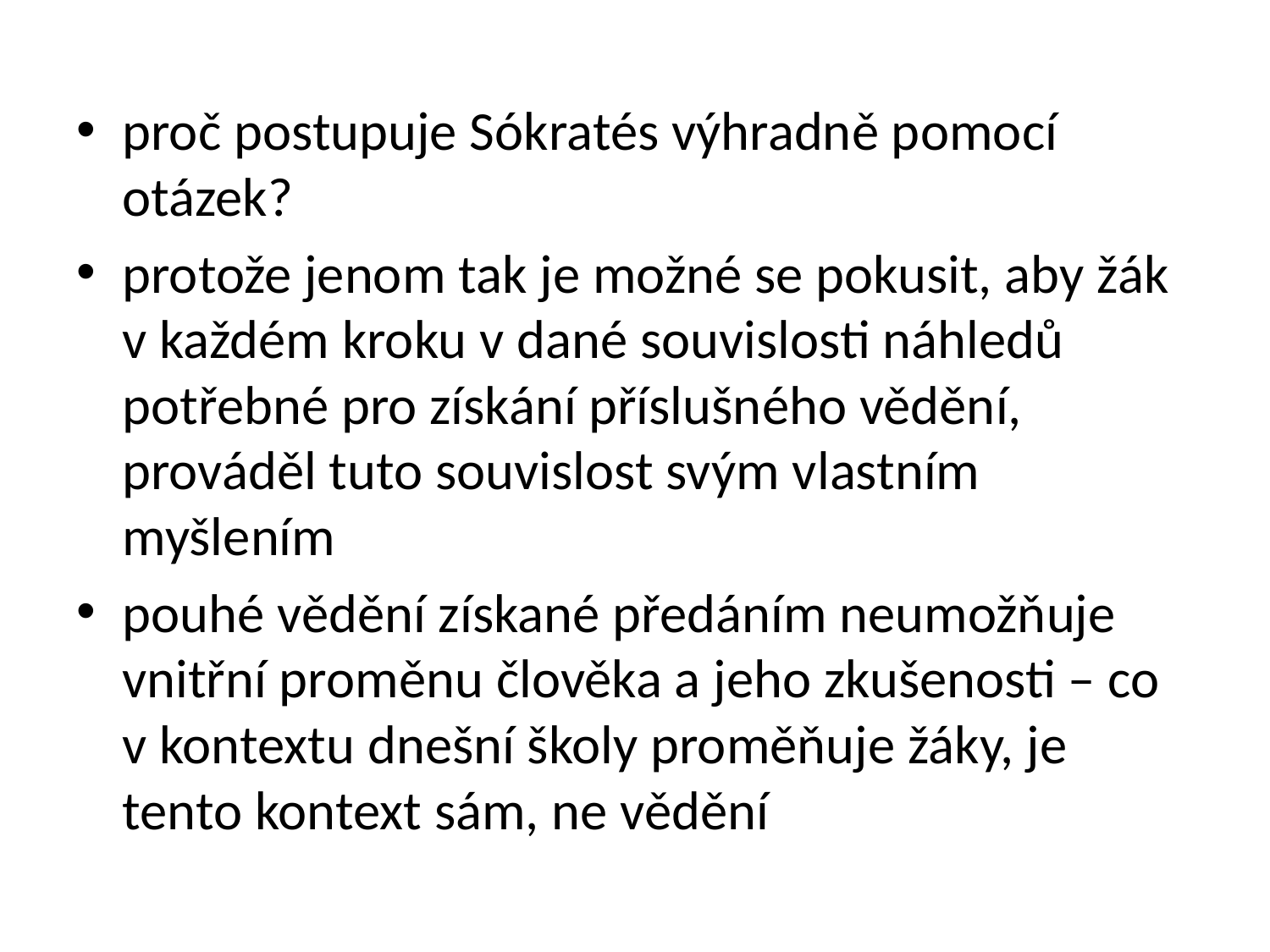

proč postupuje Sókratés výhradně pomocí otázek?
protože jenom tak je možné se pokusit, aby žák v každém kroku v dané souvislosti náhledů potřebné pro získání příslušného vědění, prováděl tuto souvislost svým vlastním myšlením
pouhé vědění získané předáním neumožňuje vnitřní proměnu člověka a jeho zkušenosti – co v kontextu dnešní školy proměňuje žáky, je tento kontext sám, ne vědění